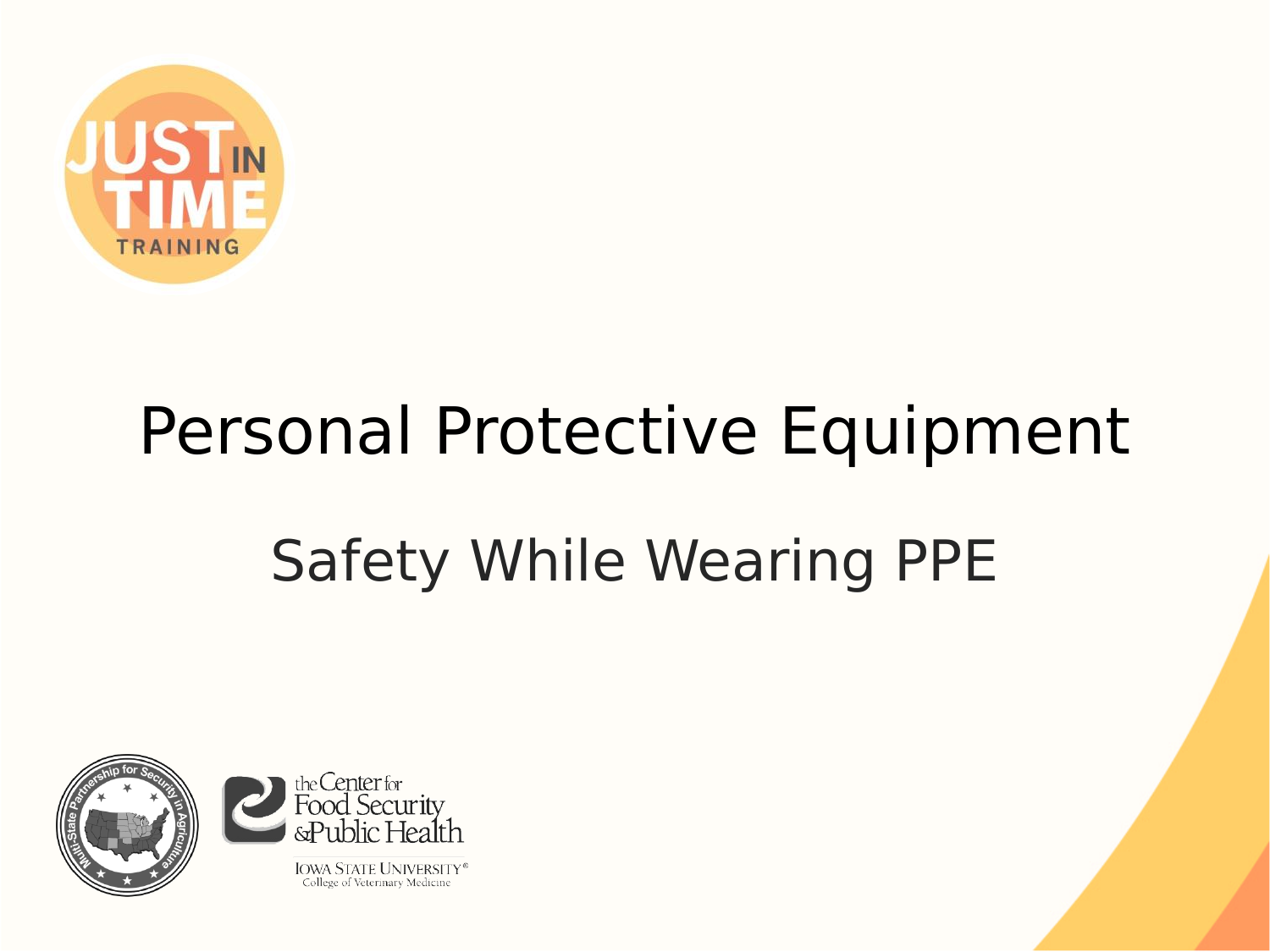

# Personal Protective Equipment
Safety While Wearing PPE